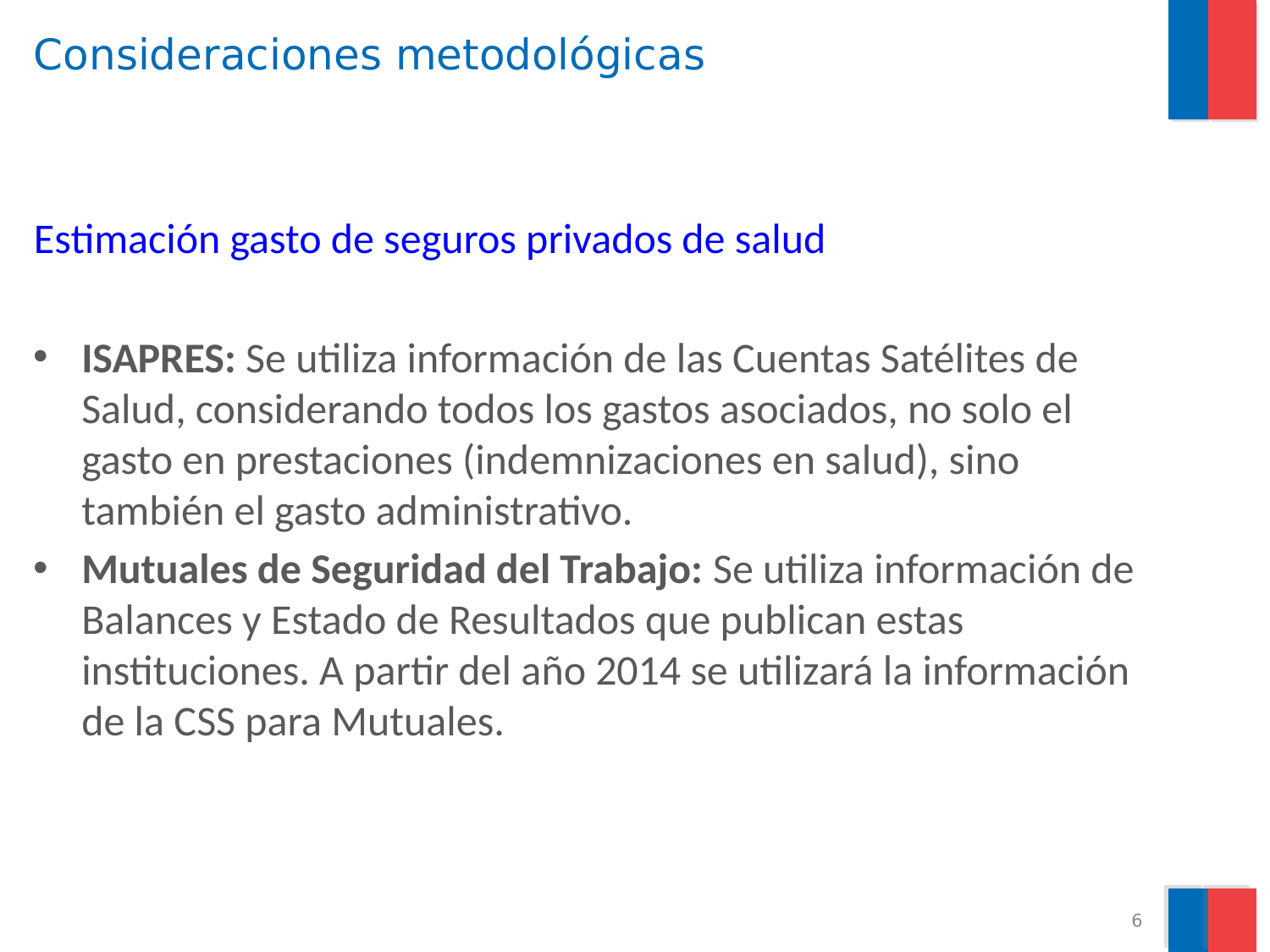

Consideraciones metodológicas
Estimación gasto de seguros privados de salud

ISAPRES: Se utiliza información de las Cuentas Satélites de Salud, considerando todos los gastos asociados, no solo el gasto en prestaciones (indemnizaciones en salud), sino también el gasto administrativo.
Mutuales de Seguridad del Trabajo: Se utiliza información de Balances y Estado de Resultados que publican estas instituciones. A partir del año 2014 se utilizará la información de la CSS para Mutuales.

6